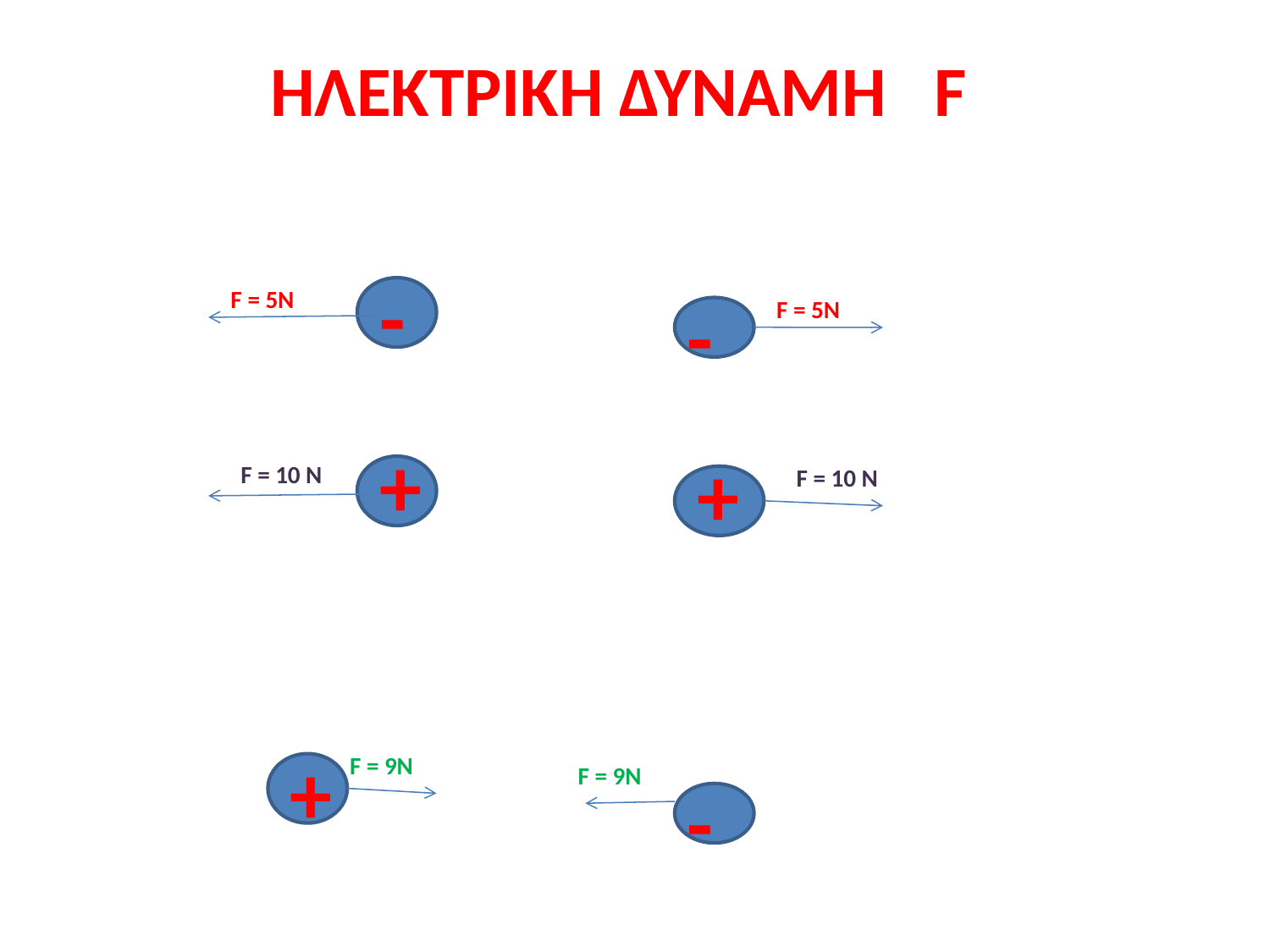

ΗΛΕΚΤΡΙΚΗ ΔΥΝΑΜΗ   F
-
F = 5Ν

-
F = 5Ν

+
+
F = 10 Ν

F = 10 Ν

+
F = 9Ν

F = 9Ν
-